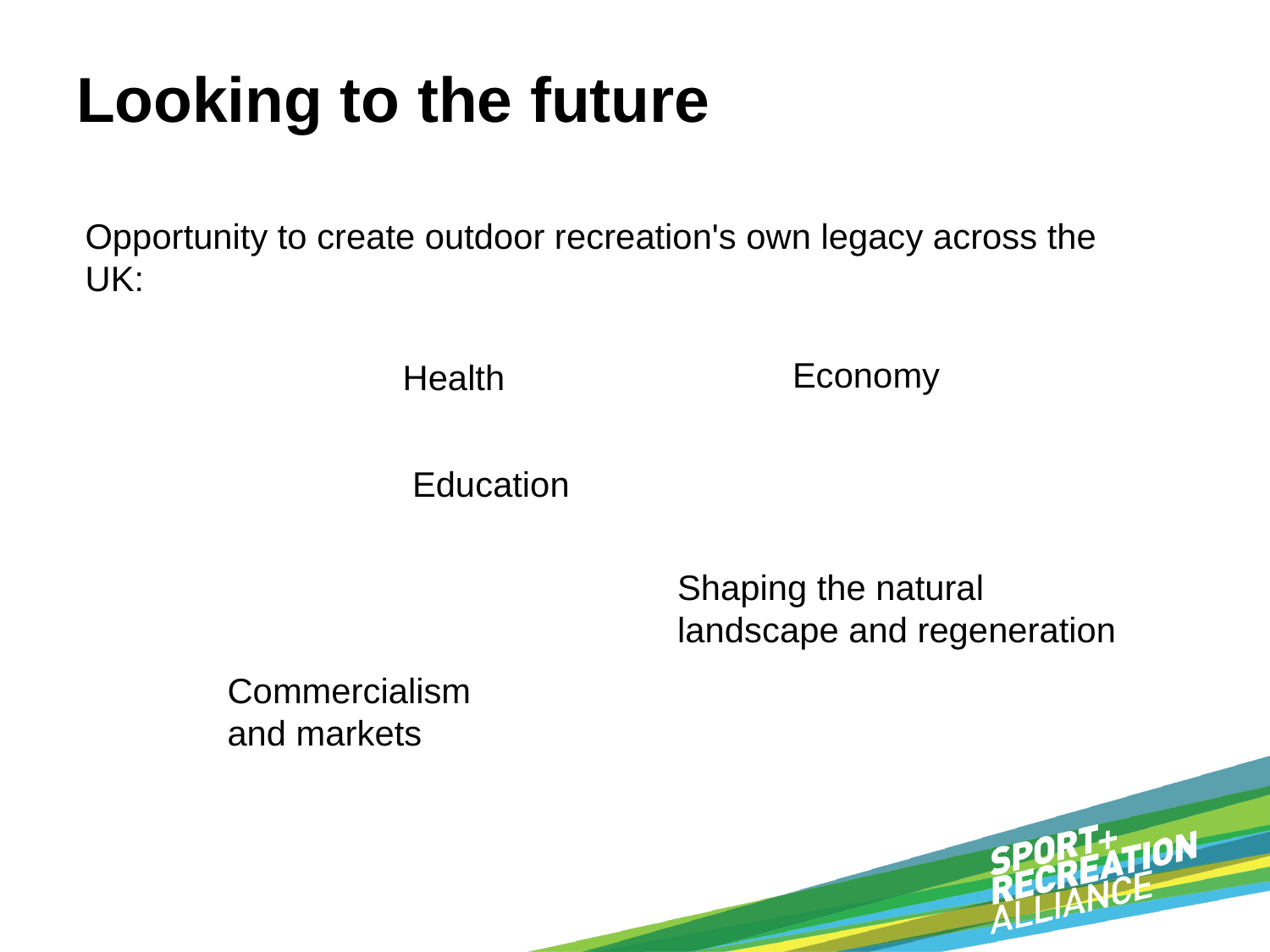

# Looking to the future

Opportunity to create outdoor recreation's own legacy across the UK:

		Health

Economy
Education
Shaping the natural landscape and regeneration
Commercialism
and markets